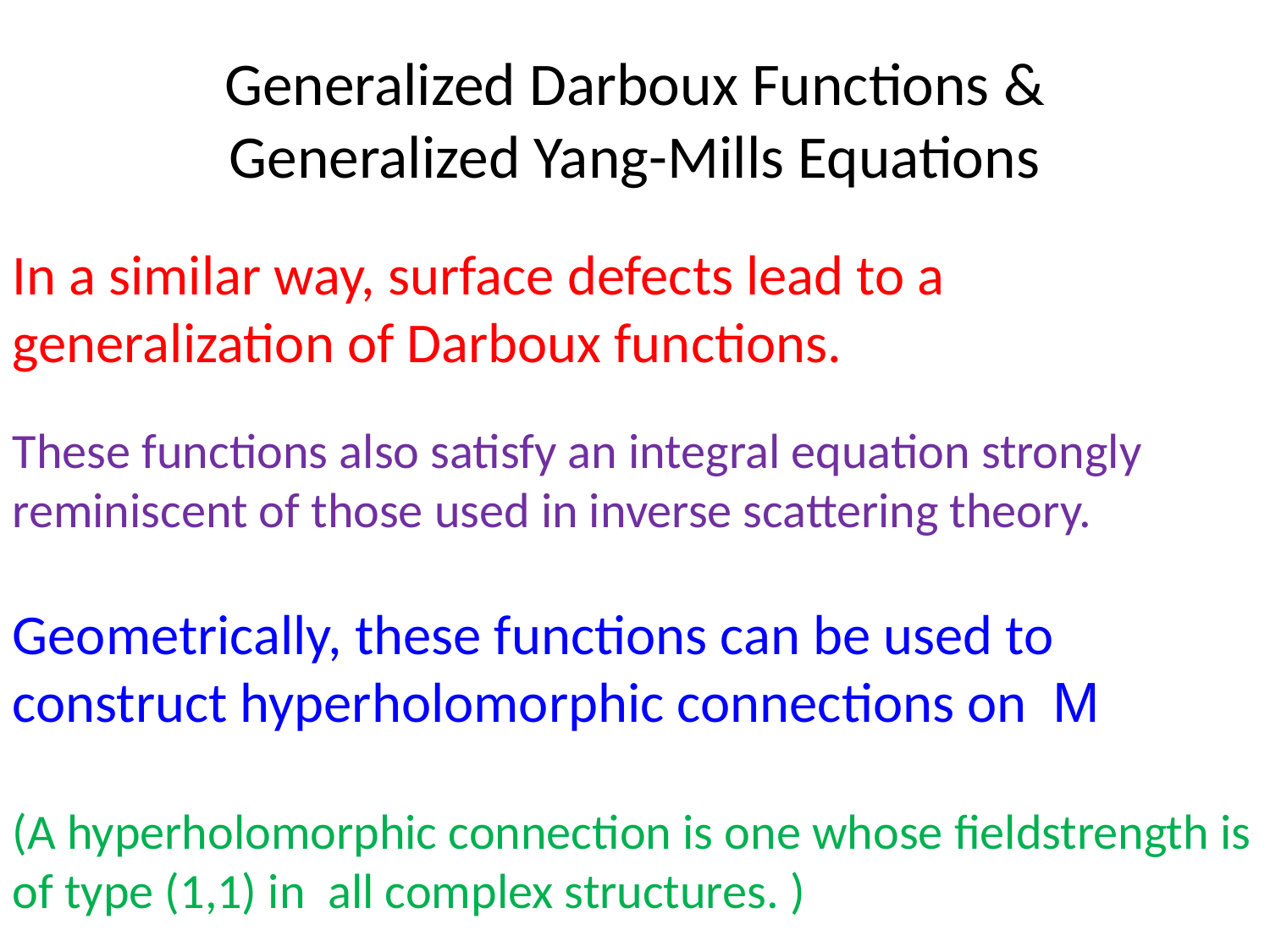

# Generalized Darboux Functions & Generalized Yang-Mills Equations
In a similar way, surface defects lead to a generalization of Darboux functions.
These functions also satisfy an integral equation strongly reminiscent of those used in inverse scattering theory.
Geometrically, these functions can be used to construct hyperholomorphic connections on  M
(A hyperholomorphic connection is one whose fieldstrength is of type (1,1) in  all complex structures. )